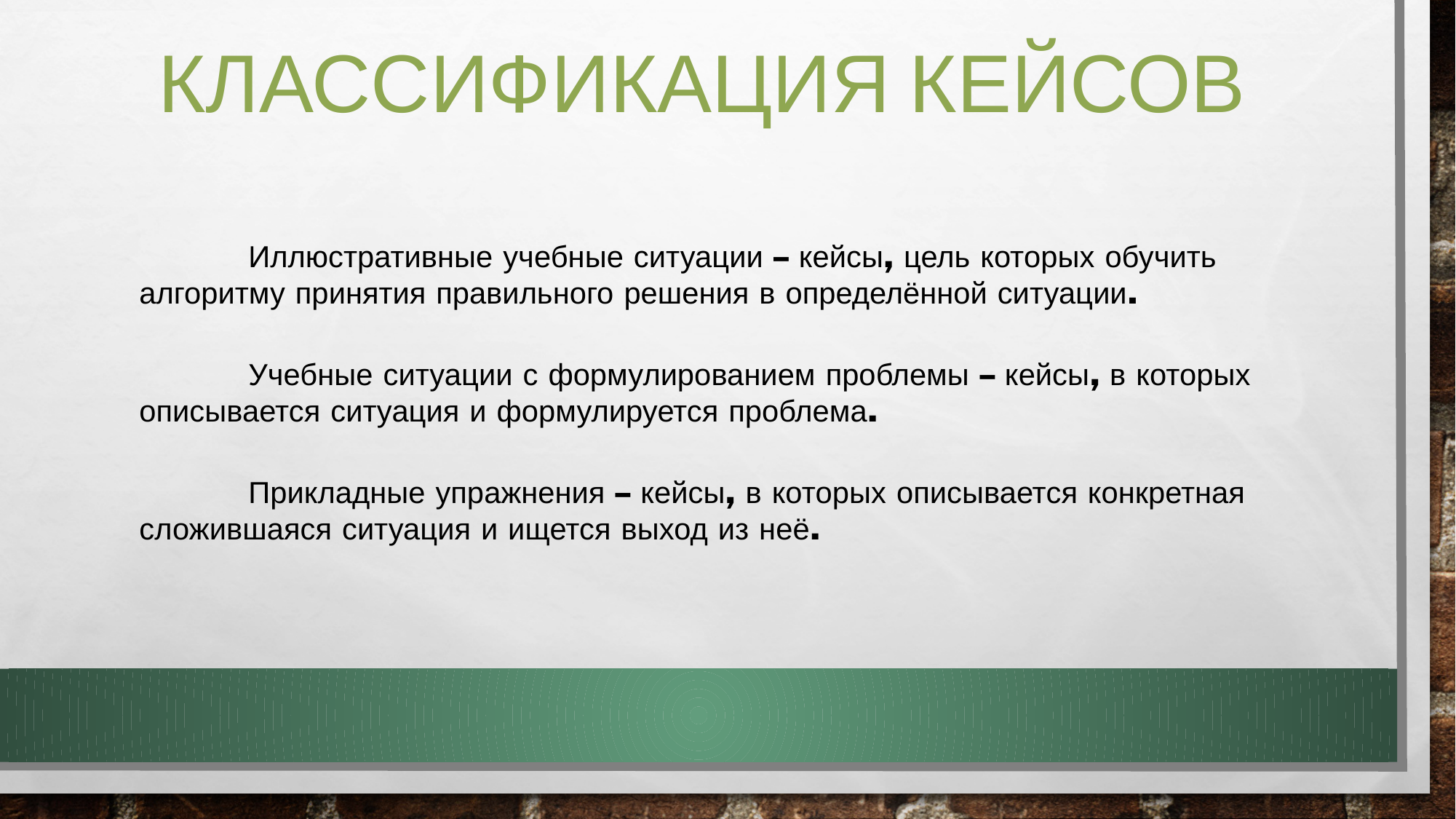

# Классификация кейсов
		Иллюстративные учебные ситуации – кейсы, цель которых обучить алгоритму принятия правильного решения в определённой ситуации.

		Учебные ситуации с формулированием проблемы – кейсы, в которых описывается ситуация и формулируется проблема.

		Прикладные упражнения – кейсы, в которых описывается конкретная сложившаяся ситуация и ищется выход из неё.